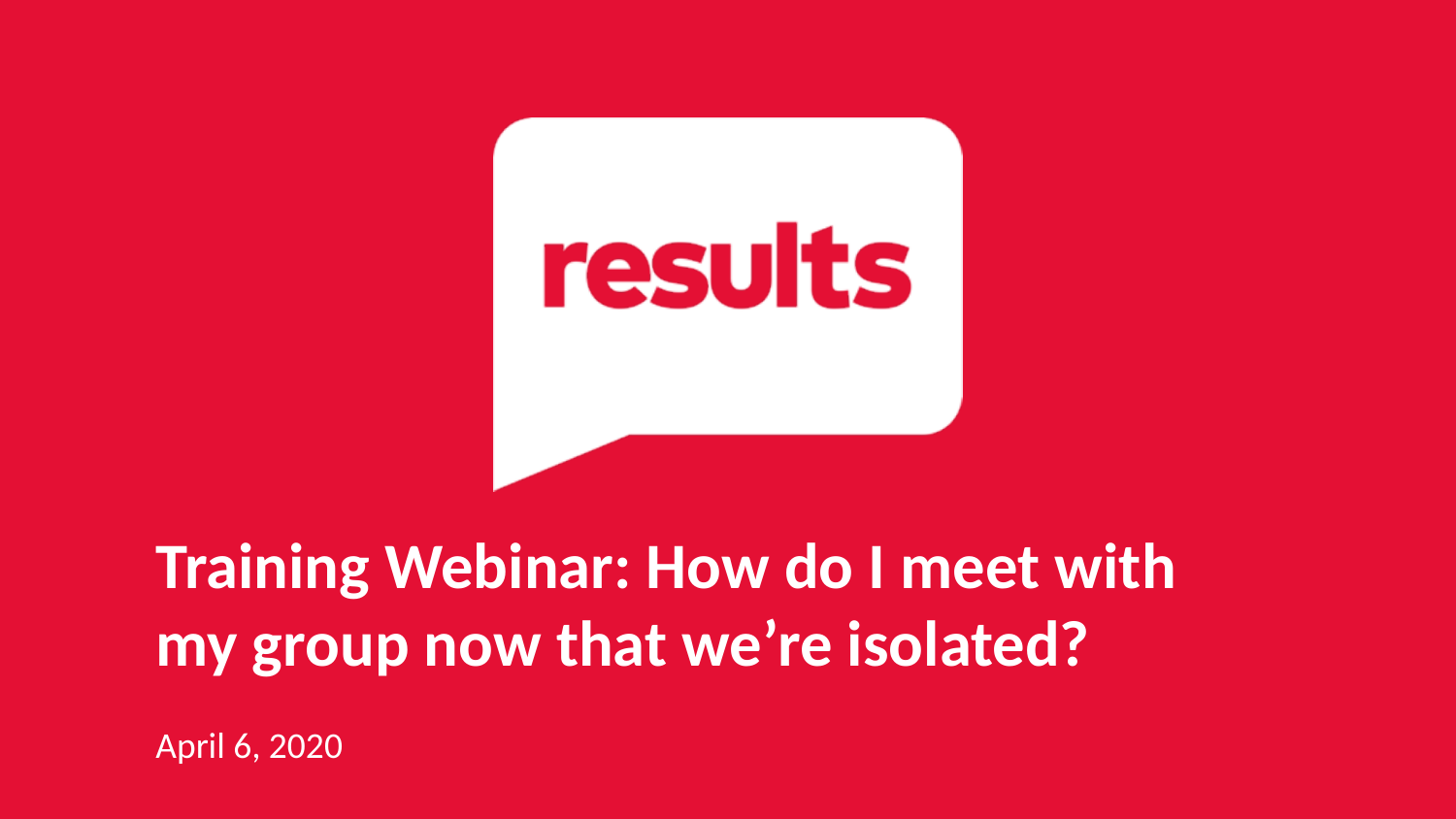

Training Webinar: How do I meet with my group now that we’re isolated?

April 6, 2020